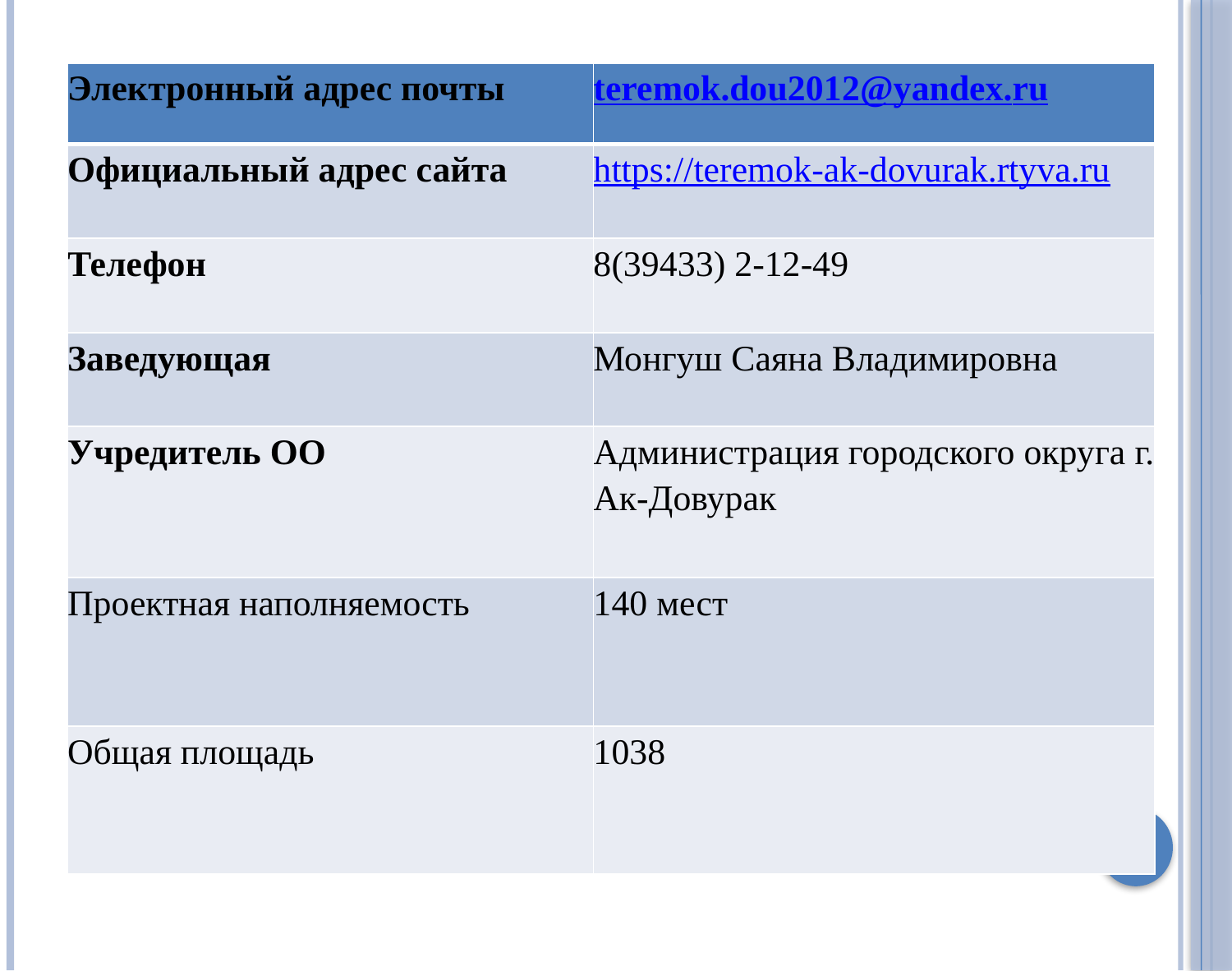

| Электронный адрес почты | teremok.dou2012@yandex.ru |
| --- | --- |
| Официальный адрес сайта | https://teremok-ak-dovurak.rtyva.ru |
| Телефон | 8(39433) 2-12-49 |
| Заведующая | Монгуш Саяна Владимировна |
| Учредитель ОО | Администрация городского округа г. Ак-Довурак |
| Проектная наполняемость | 140 мест |
| Общая площадь | 1038 |